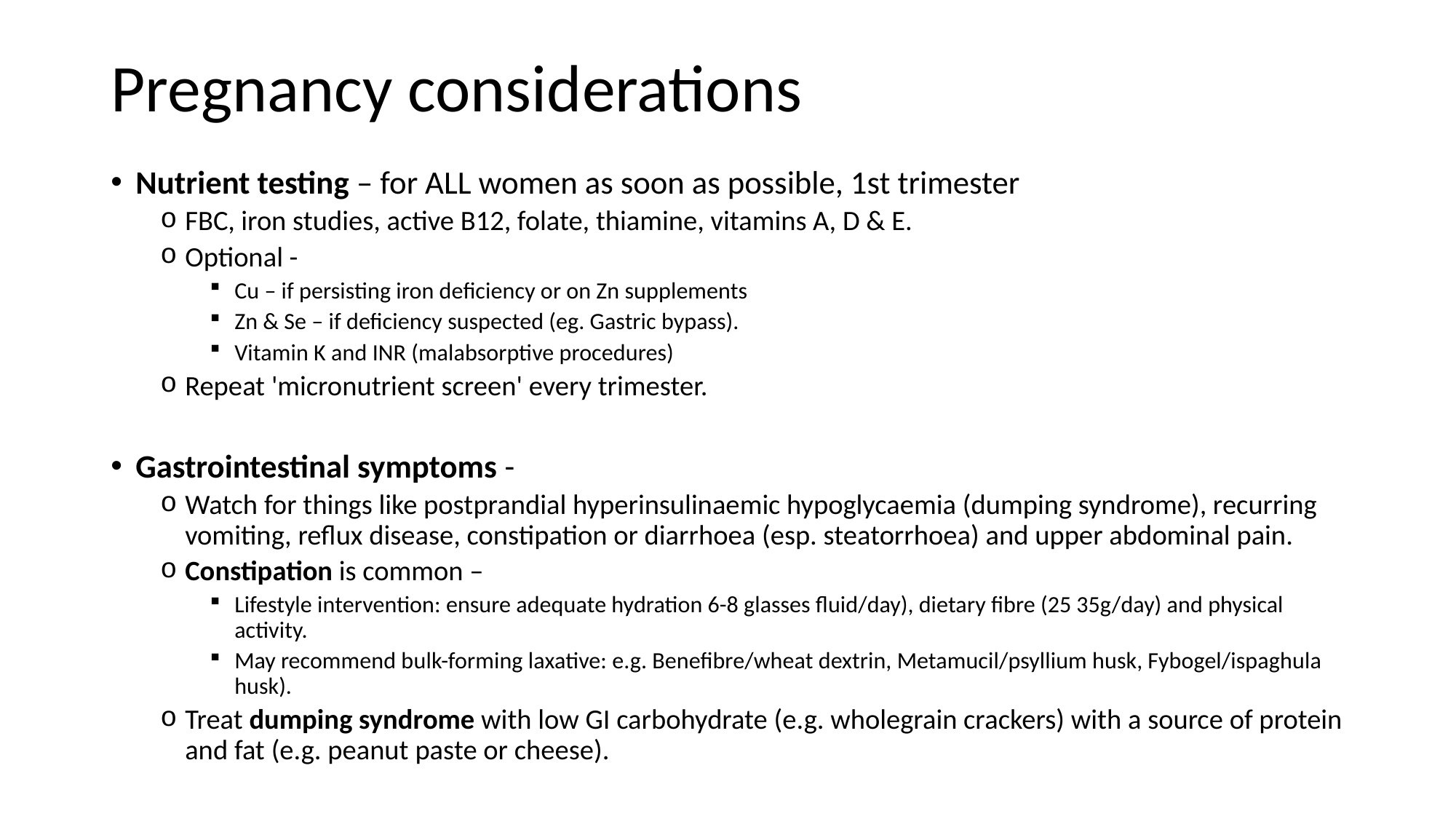

# Pregnancy considerations
Nutrient testing – for ALL women as soon as possible, 1st trimester
FBC, iron studies, active B12, folate, thiamine, vitamins A, D & E.
Optional -
Cu – if persisting iron deficiency or on Zn supplements
Zn & Se – if deficiency suspected (eg. Gastric bypass).
Vitamin K and INR (malabsorptive procedures)
Repeat 'micronutrient screen' every trimester.

Gastrointestinal symptoms -
Watch for things like postprandial hyperinsulinaemic hypoglycaemia (dumping syndrome), recurring vomiting, reflux disease, constipation or diarrhoea (esp. steatorrhoea) and upper abdominal pain.
Constipation is common –
Lifestyle intervention: ensure adequate hydration 6-8 glasses fluid/day), dietary fibre (25 35g/day) and physical activity.
May recommend bulk-forming laxative: e.g. Benefibre/wheat dextrin, Metamucil/psyllium husk, Fybogel/ispaghula husk).
Treat dumping syndrome with low GI carbohydrate (e.g. wholegrain crackers) with a source of protein and fat (e.g. peanut paste or cheese).